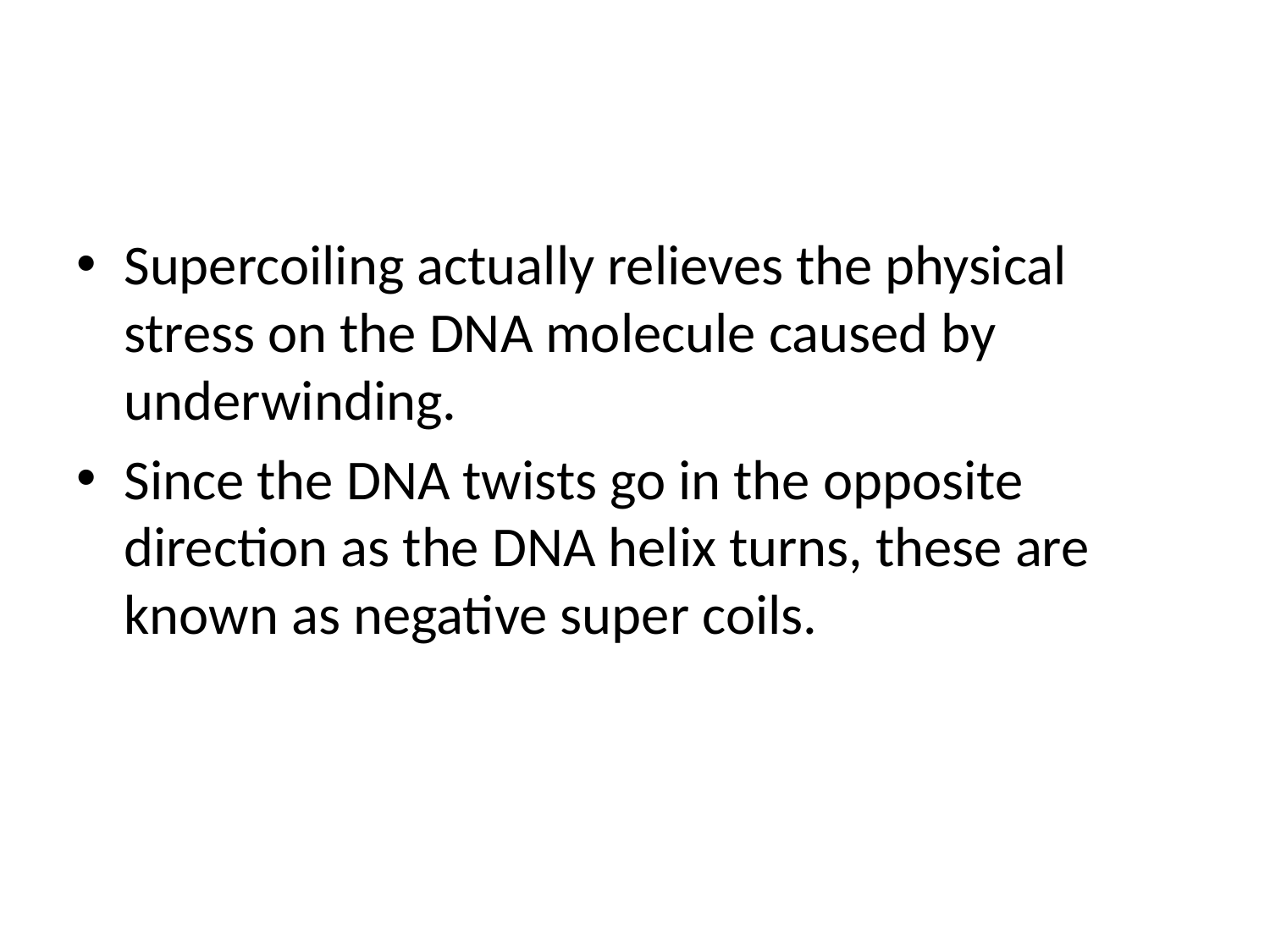

#
Supercoiling actually relieves the physical stress on the DNA molecule caused by underwinding.
Since the DNA twists go in the opposite direction as the DNA helix turns, these are known as negative super coils.